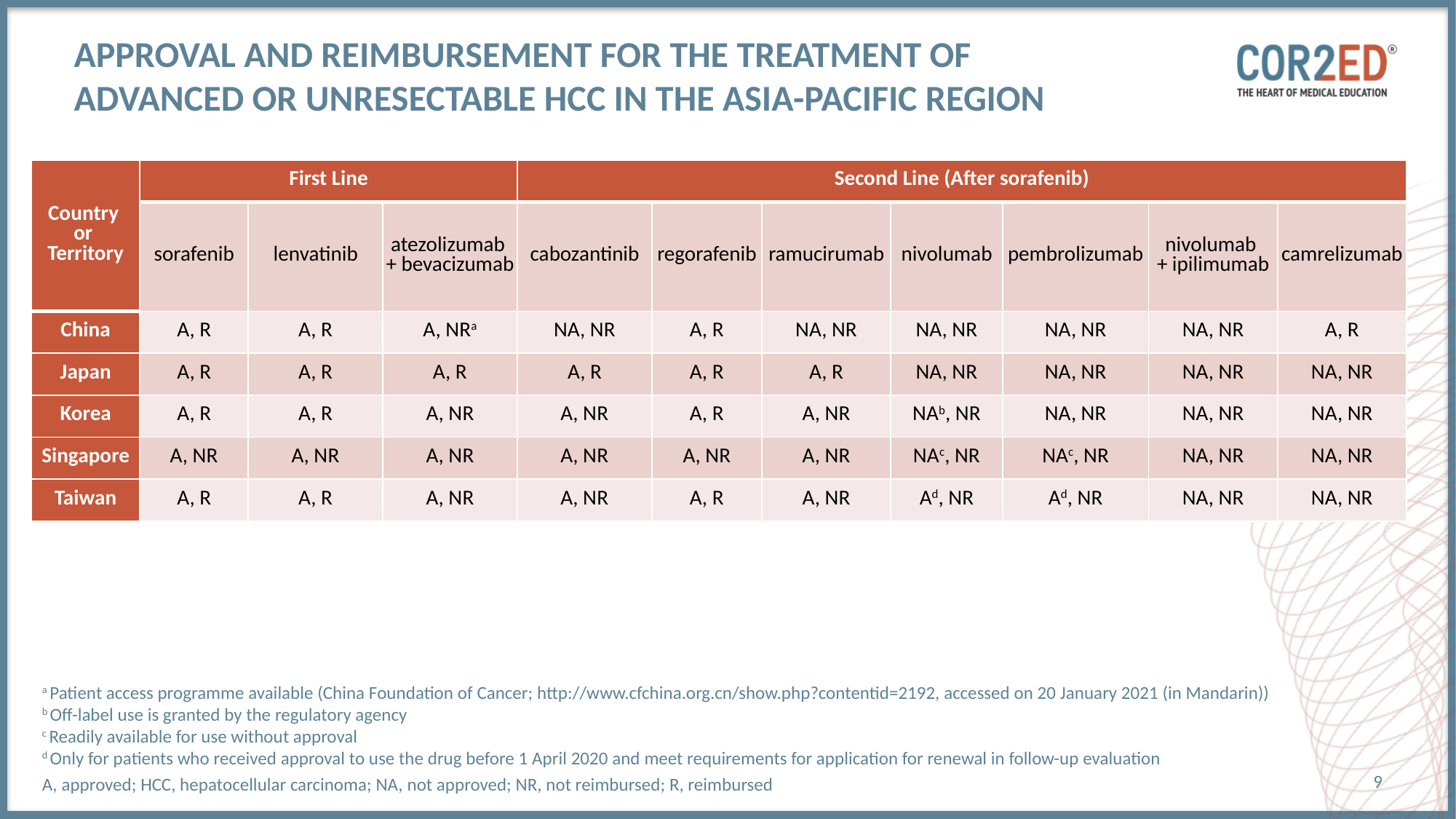

# Approval and reimbursement for the treatment of advanceD or unresectable HCC in the Asia-Pacific region
| Country or Territory | First Line |  |  | Second Line (After sorafenib) |  |  |  |  |  |  |
| --- | --- | --- | --- | --- | --- | --- | --- | --- | --- | --- |
|  | sorafenib | lenvatinib | atezolizumab + bevacizumab | cabozantinib | regorafenib | ramucirumab | nivolumab | pembrolizumab | nivolumab + ipilimumab | camrelizumab |
| China | A, R | A, R | A, NRa | NA, NR | A, R | NA, NR | NA, NR | NA, NR | NA, NR | A, R |
| Japan | A, R | A, R | A, R | A, R | A, R | A, R | NA, NR | NA, NR | NA, NR | NA, NR |
| Korea | A, R | A, R | A, NR | A, NR | A, R | A, NR | NAb, NR | NA, NR | NA, NR | NA, NR |
| Singapore | A, NR | A, NR | A, NR | A, NR | A, NR | A, NR | NAc, NR | NAc, NR | NA, NR | NA, NR |
| Taiwan | A, R | A, R | A, NR | A, NR | A, R | A, NR | Ad, NR | Ad, NR | NA, NR | NA, NR |
a Patient access programme available (China Foundation of Cancer; http://www.cfchina.org.cn/show.php?contentid=2192, accessed on 20 January 2021 (in Mandarin))
b Off-label use is granted by the regulatory agency
c Readily available for use without approval
d Only for patients who received approval to use the drug before 1 April 2020 and meet requirements for application for renewal in follow-up evaluation
A, approved; HCC, hepatocellular carcinoma; NA, not approved; NR, not reimbursed; R, reimbursed
9